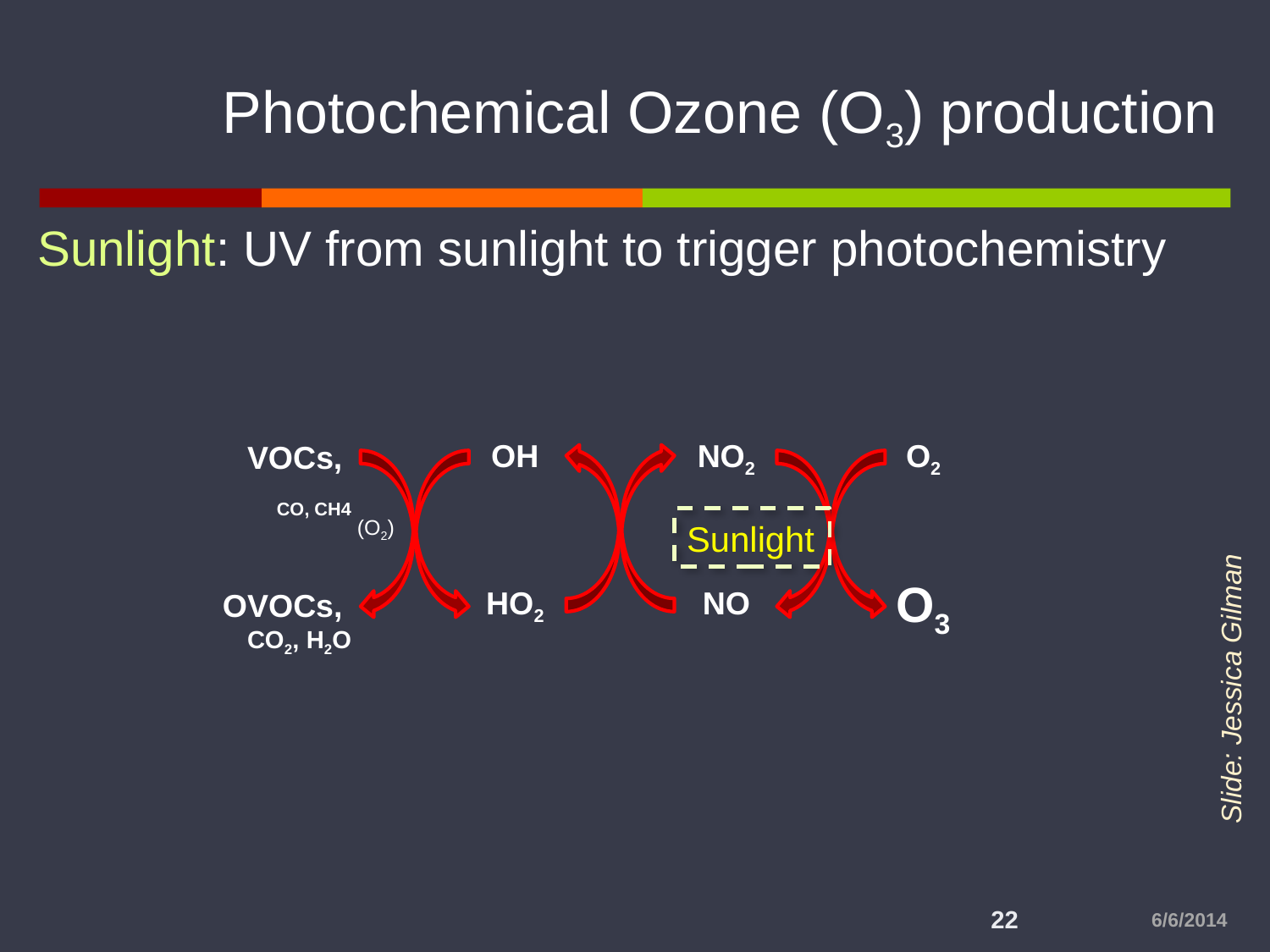

# Photochemical Ozone (O3) production
Sunlight: UV from sunlight to trigger photochemistry
OH
NO2
O2
VOCs,
CO, CH4

(O2)
O3
HO2
NO
OVOCs,
CO2, H2O

Sunlight
Slide: Jessica Gilman
22
6/6/2014